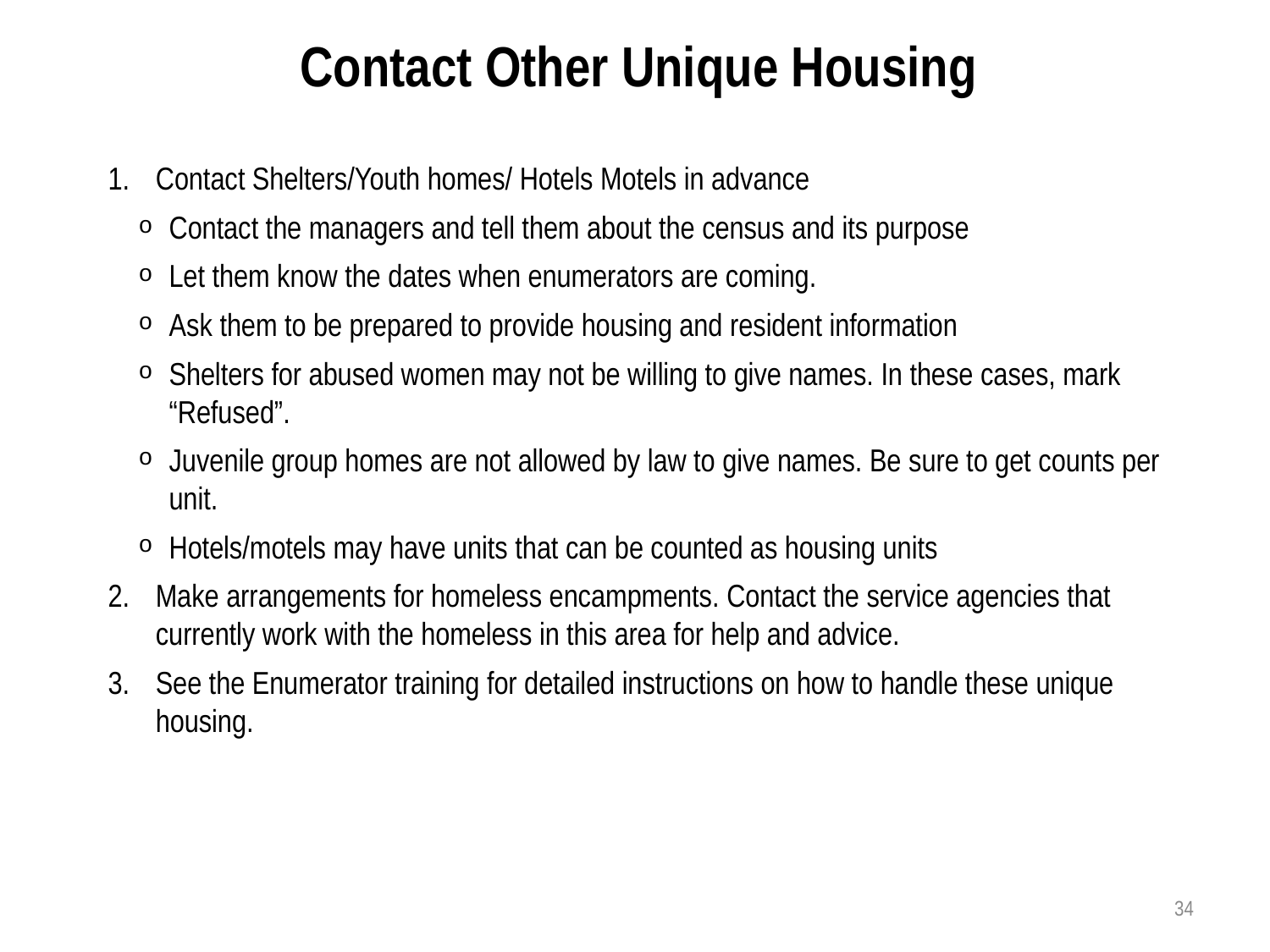

Contact Other Unique Housing
Contact Shelters/Youth homes/ Hotels Motels in advance
Contact the managers and tell them about the census and its purpose
Let them know the dates when enumerators are coming.
Ask them to be prepared to provide housing and resident information
Shelters for abused women may not be willing to give names. In these cases, mark “Refused”.
Juvenile group homes are not allowed by law to give names. Be sure to get counts per unit.
Hotels/motels may have units that can be counted as housing units
Make arrangements for homeless encampments. Contact the service agencies that currently work with the homeless in this area for help and advice.
See the Enumerator training for detailed instructions on how to handle these unique housing.

34